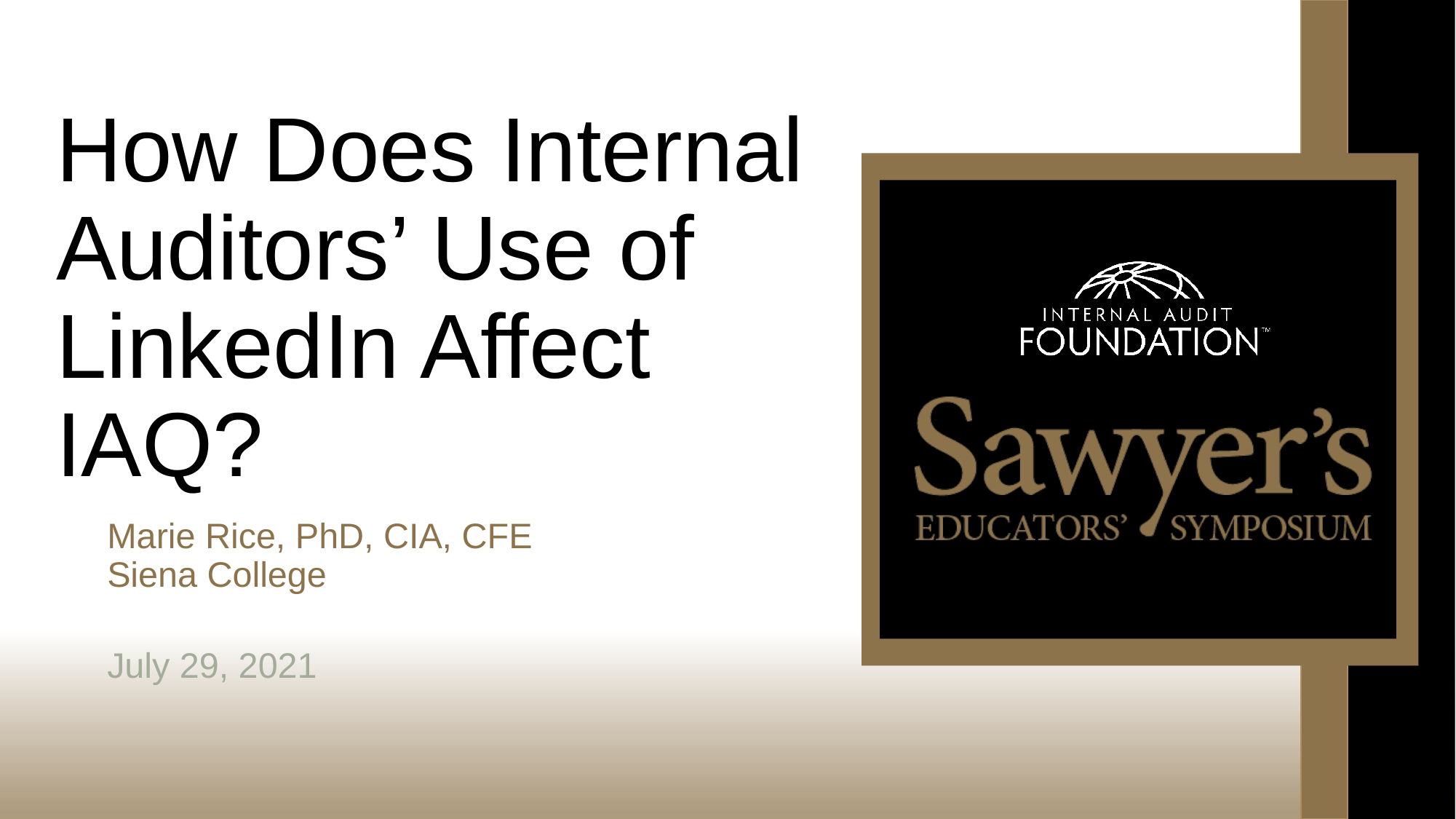

# How Does Internal Auditors’ Use of LinkedIn Affect IAQ?
Marie Rice, PhD, CIA, CFE
Siena College
July 29, 2021